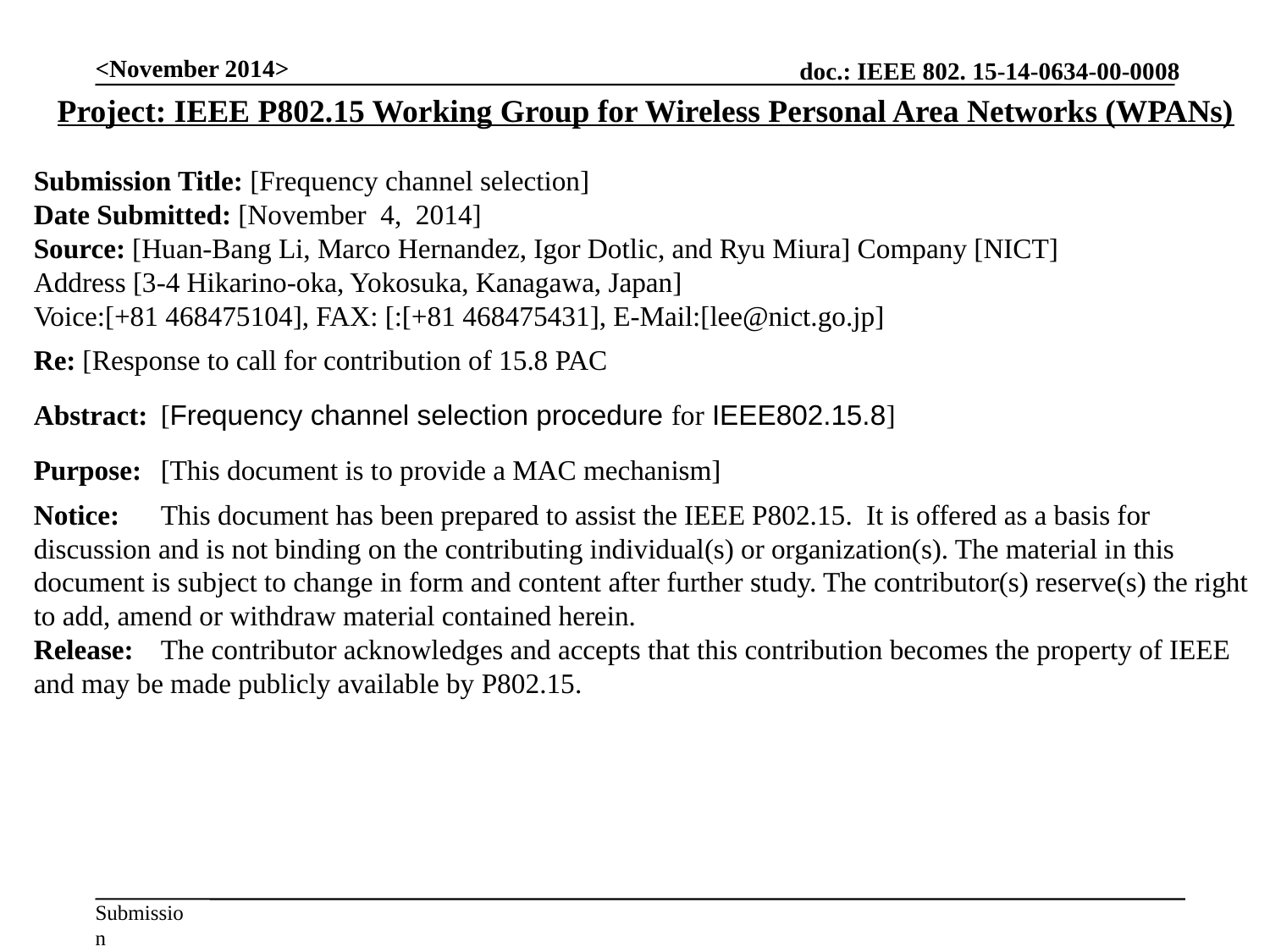

<November 2014>
Project: IEEE P802.15 Working Group for Wireless Personal Area Networks (WPANs)

Submission Title: [Frequency channel selection]
Date Submitted: [November  4,  2014]
Source: [Huan-Bang Li, Marco Hernandez, Igor Dotlic, and Ryu Miura] Company [NICT]
Address [3-4 Hikarino-oka, Yokosuka, Kanagawa, Japan]
Voice:[+81 468475104], FAX: [:[+81 468475431], E-Mail:[lee@nict.go.jp]
Re: [Response to call for contribution of 15.8 PAC
Abstract:	[Frequency channel selection procedure for IEEE802.15.8]
Purpose:	[This document is to provide a MAC mechanism]
Notice:	This document has been prepared to assist the IEEE P802.15.  It is offered as a basis for discussion and is not binding on the contributing individual(s) or organization(s). The material in this document is subject to change in form and content after further study. The contributor(s) reserve(s) the right to add, amend or withdraw material contained herein.
Release:	The contributor acknowledges and accepts that this contribution becomes the property of IEEE and may be made publicly available by P802.15.